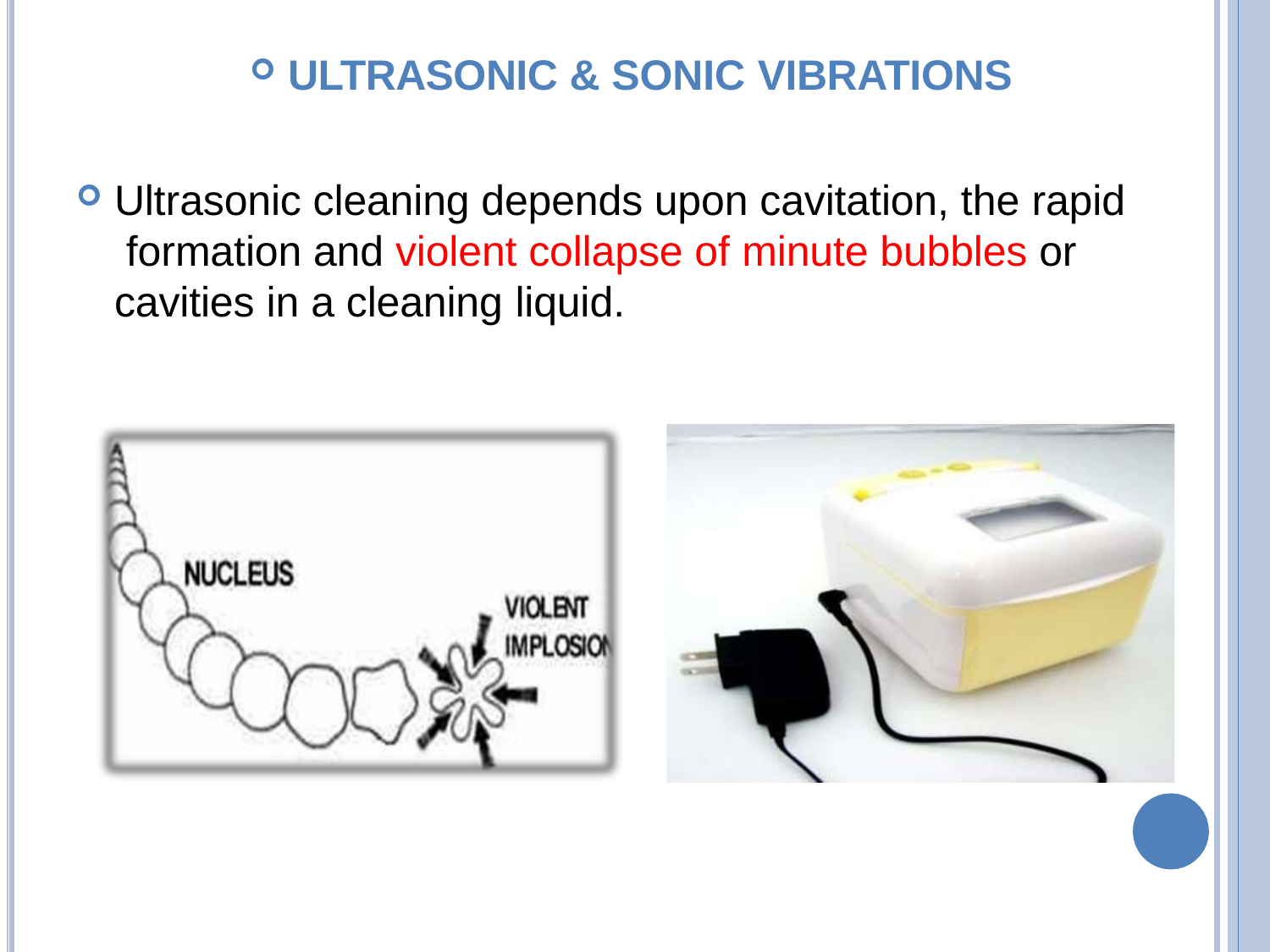

ULTRASONIC & SONIC VIBRATIONS

Ultrasonic cleaning depends upon cavitation, the rapid  formation and violent collapse of minute bubbles or  cavities in a cleaning liquid.